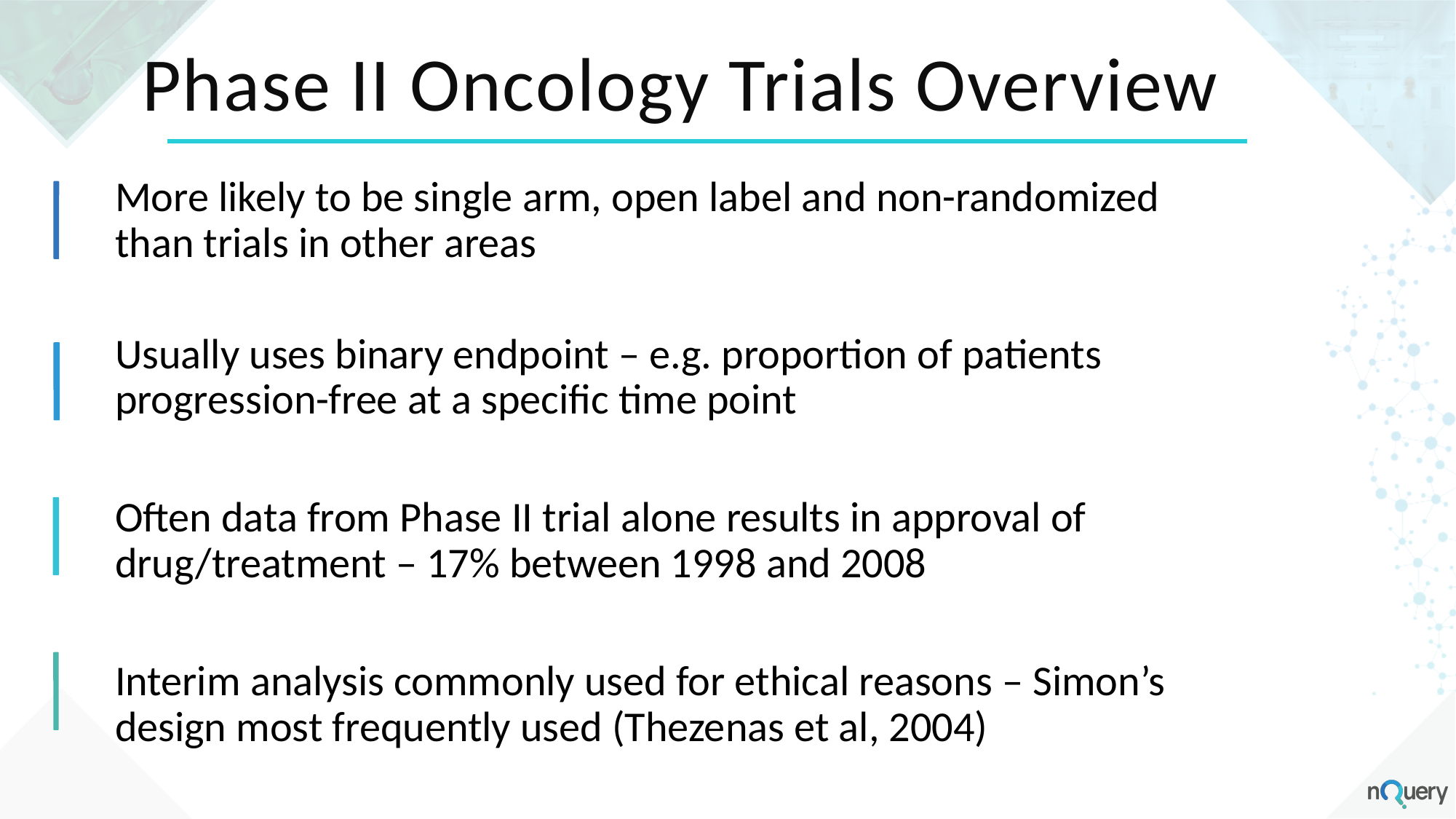

# Phase II Oncology Trials Overview
More likely to be single arm, open label and non-randomized than trials in other areas

Usually uses binary endpoint – e.g. proportion of patients progression-free at a specific time point

Often data from Phase II trial alone results in approval of drug/treatment – 17% between 1998 and 2008

Interim analysis commonly used for ethical reasons – Simon’s design most frequently used (Thezenas et al, 2004)